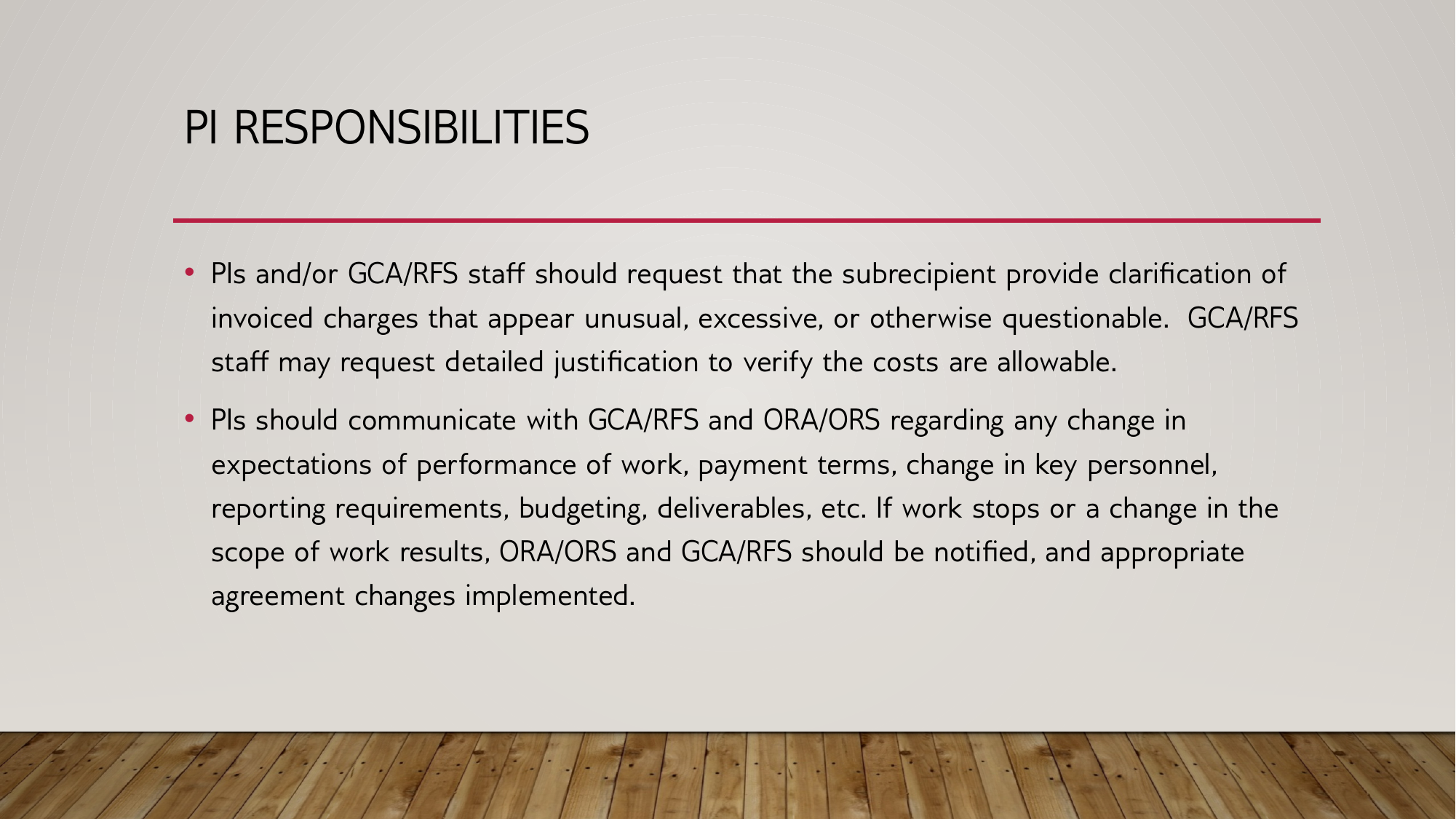

# PI Responsibilities
PIs and/or GCA/RFS staff should request that the subrecipient provide clarification of invoiced charges that appear unusual, excessive, or otherwise questionable.  GCA/RFS staff may request detailed justification to verify the costs are allowable.
PIs should communicate with GCA/RFS and ORA/ORS regarding any change in expectations of performance of work, payment terms, change in key personnel, reporting requirements, budgeting, deliverables, etc. If work stops or a change in the scope of work results, ORA/ORS and GCA/RFS should be notified, and appropriate agreement changes implemented.